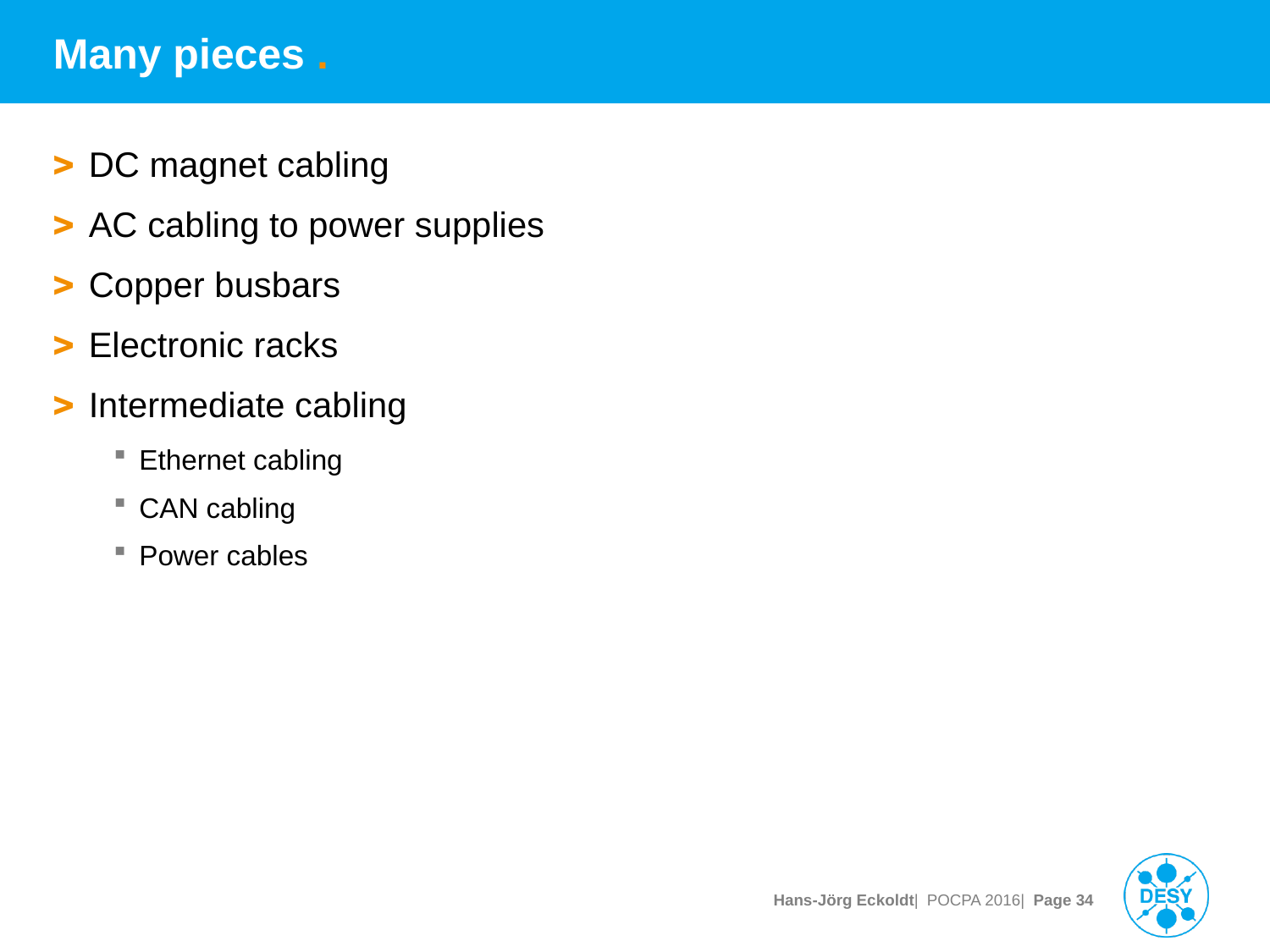

# Many pieces .
DC magnet cabling
AC cabling to power supplies
Copper busbars
Electronic racks
Intermediate cabling
Ethernet cabling
CAN cabling
Power cables